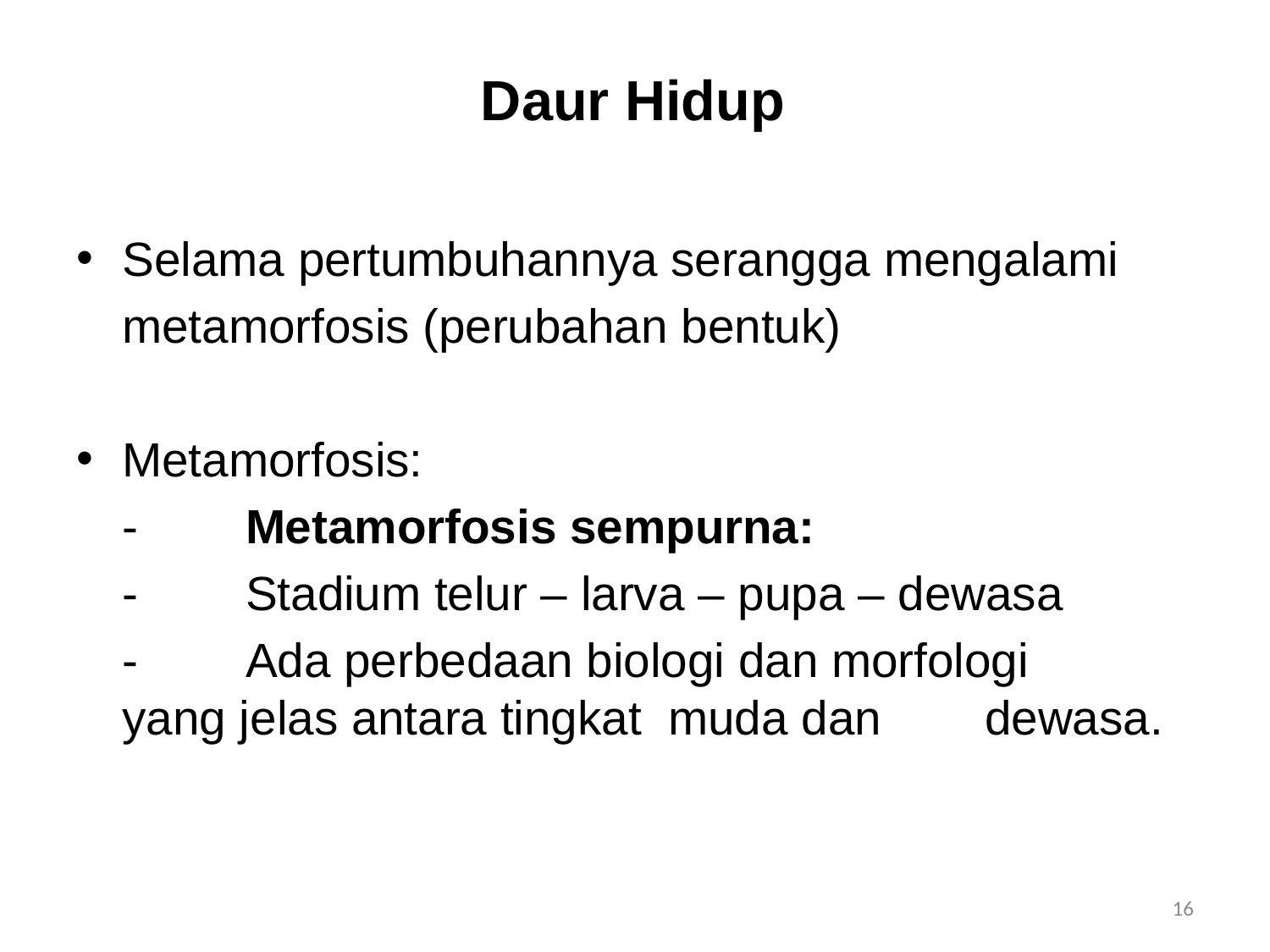

# Daur Hidup
Selama pertumbuhannya serangga mengalami
	metamorfosis (perubahan bentuk)

Metamorfosis:
	-	Metamorfosis sempurna:
		-	Stadium telur – larva – pupa – dewasa
		-	Ada perbedaan biologi dan morfologi 		yang jelas antara tingkat  muda dan 		dewasa.
16